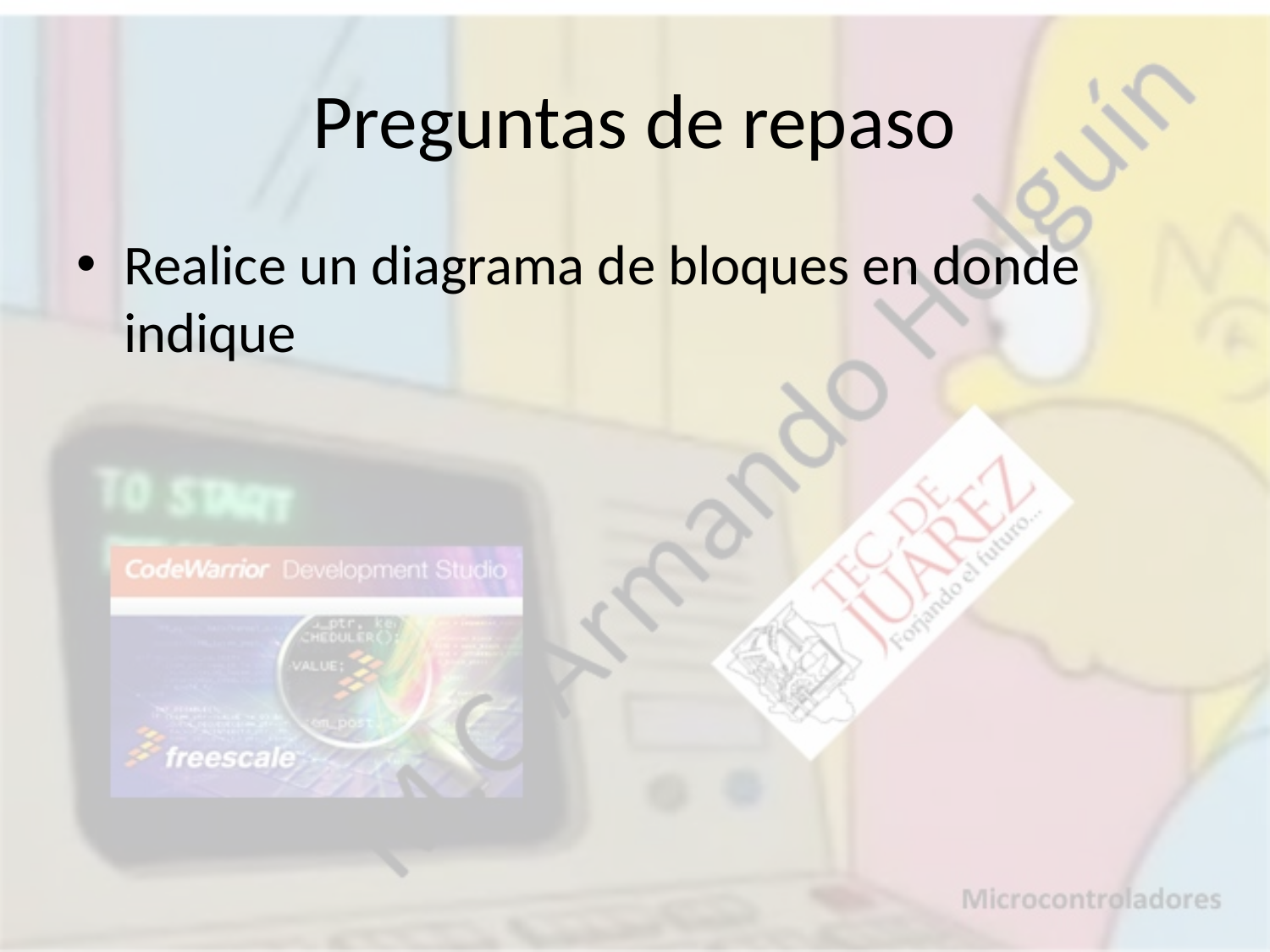

# Preguntas de repaso
Realice un diagrama de bloques en donde indique